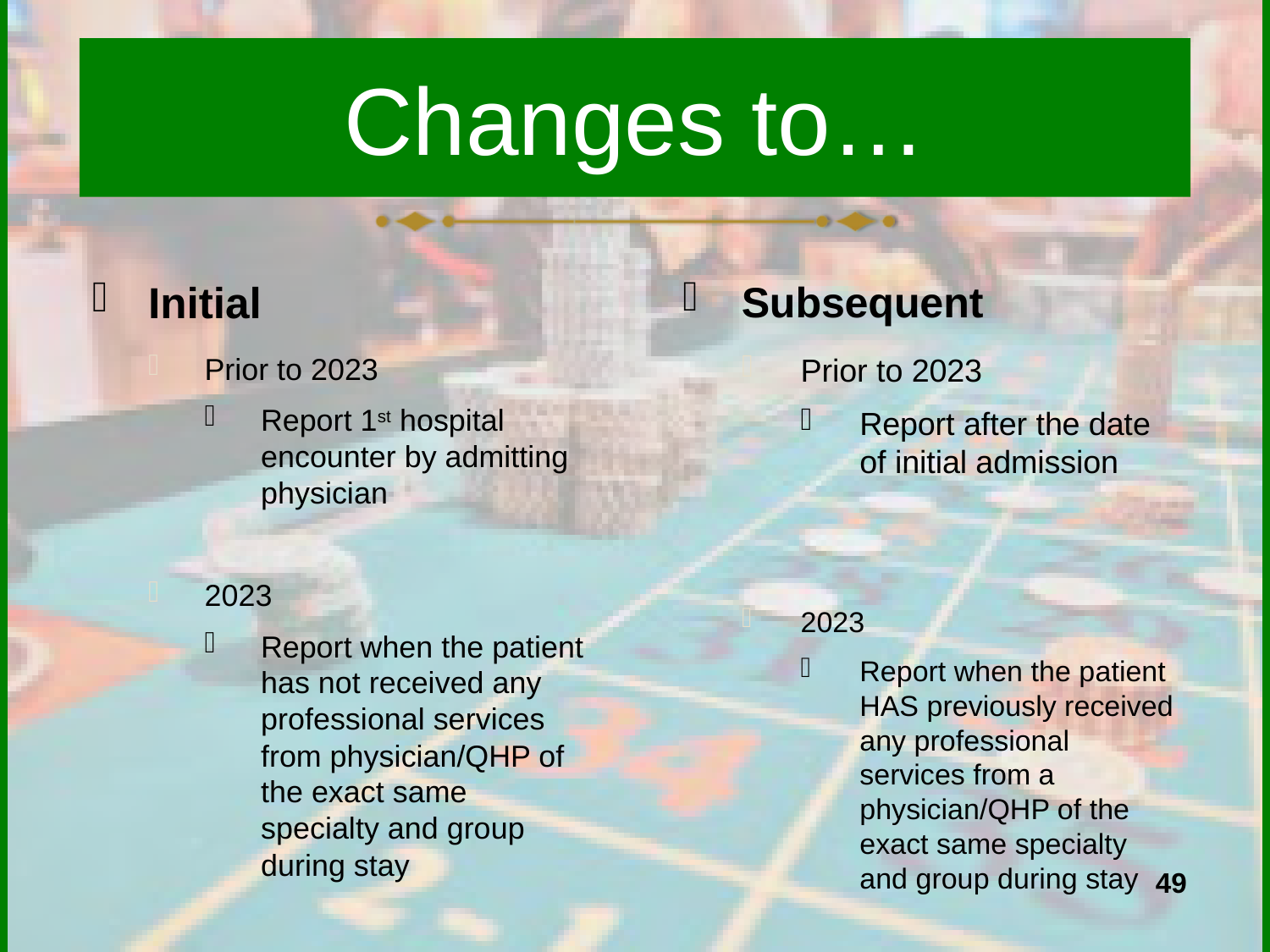

# Changes to…
Initial
Prior to 2023
Report 1st hospital encounter by admitting physician

2023
Report when the patient has not received any professional services from physician/QHP of the exact same specialty and group during stay
Subsequent
Prior to 2023
Report after the date of initial admission

2023
Report when the patient HAS previously received any professional services from a physician/QHP of the exact same specialty and group during stay
49